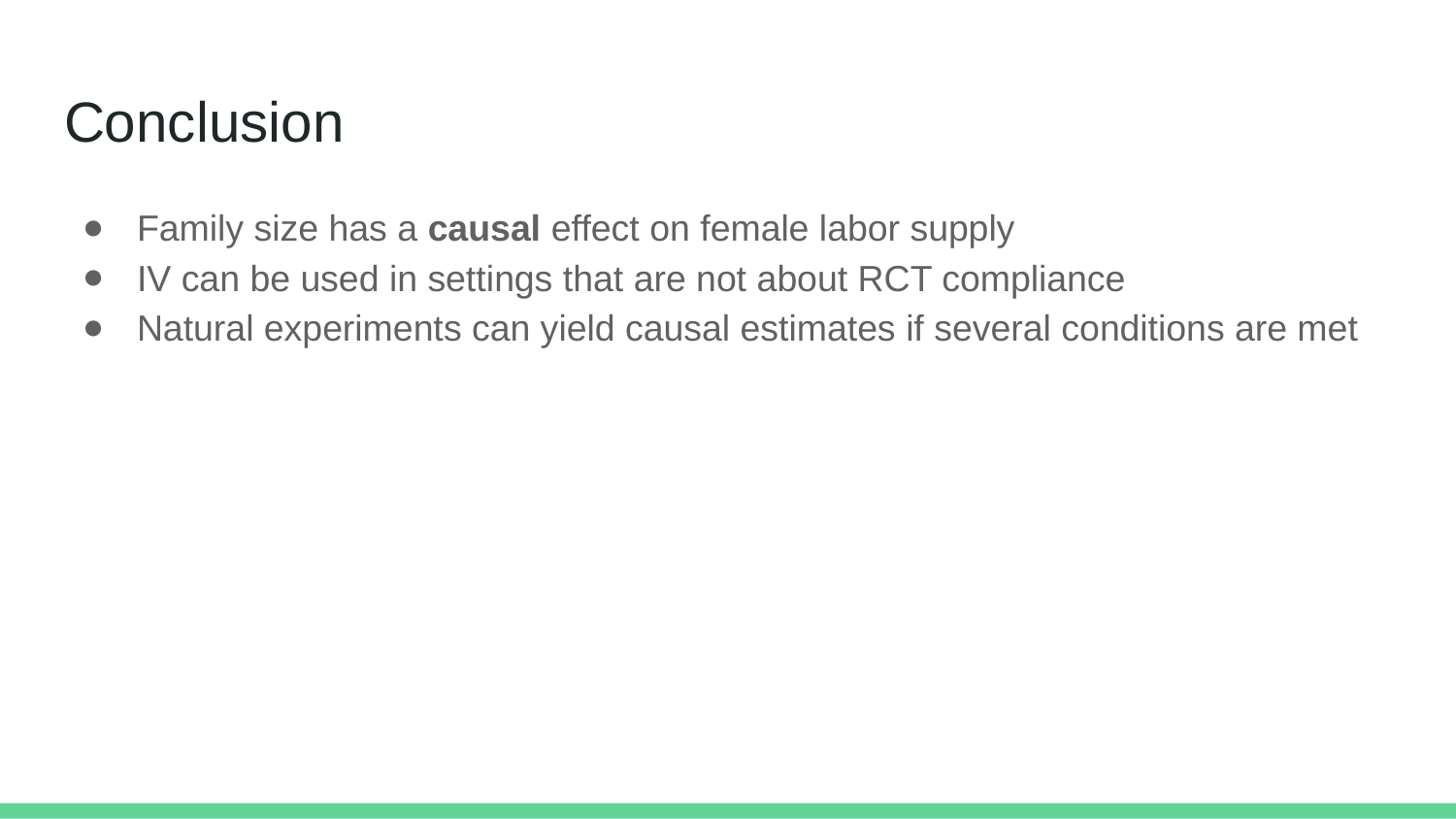

# Conclusion
Family size has a causal effect on female labor supply
IV can be used in settings that are not about RCT compliance
Natural experiments can yield causal estimates if several conditions are met